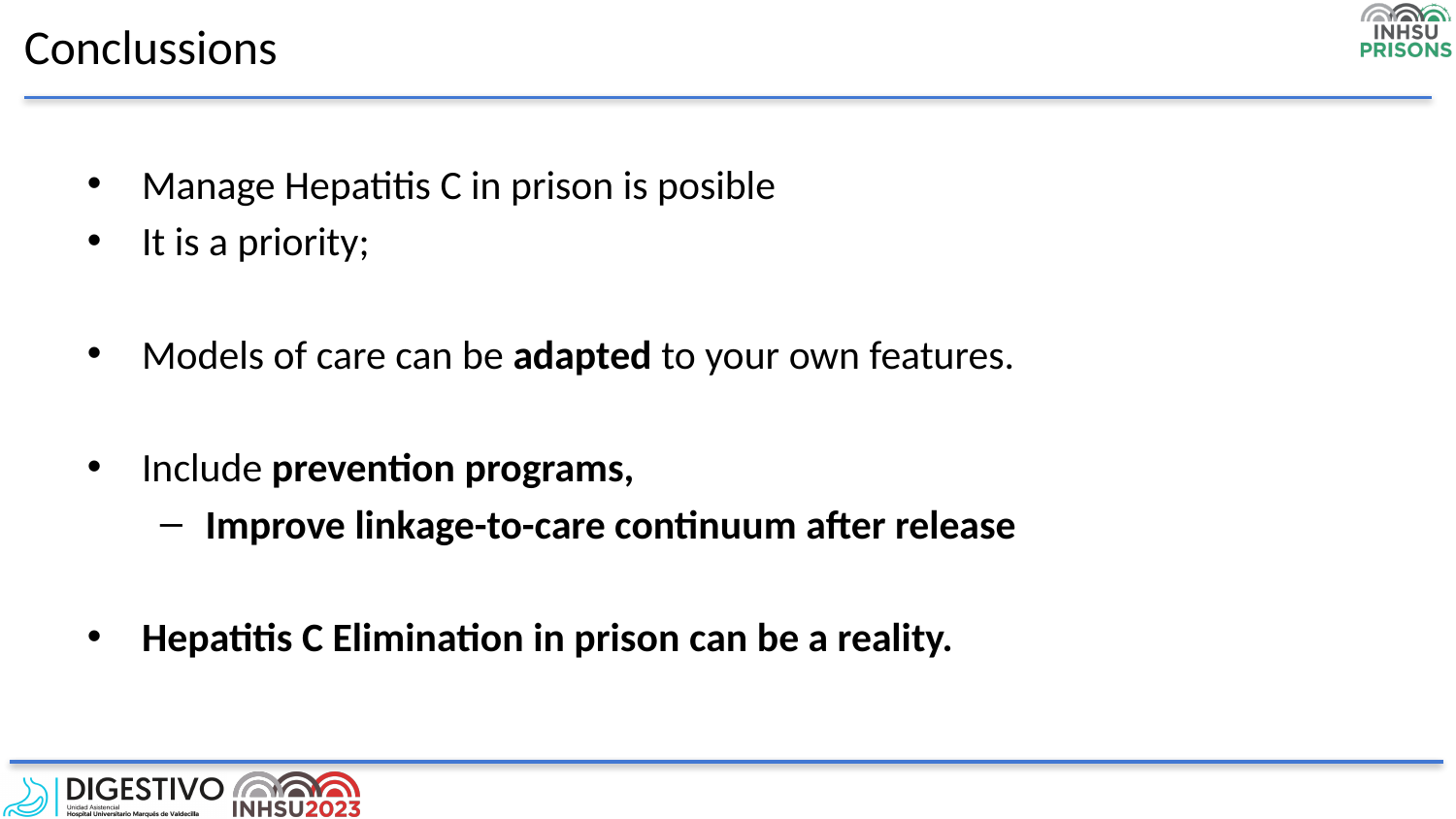

# Conclussions
Manage Hepatitis C in prison is posible
It is a priority;

Models of care can be adapted to your own features.

Include prevention programs,
Improve linkage-to-care continuum after release

Hepatitis C Elimination in prison can be a reality.